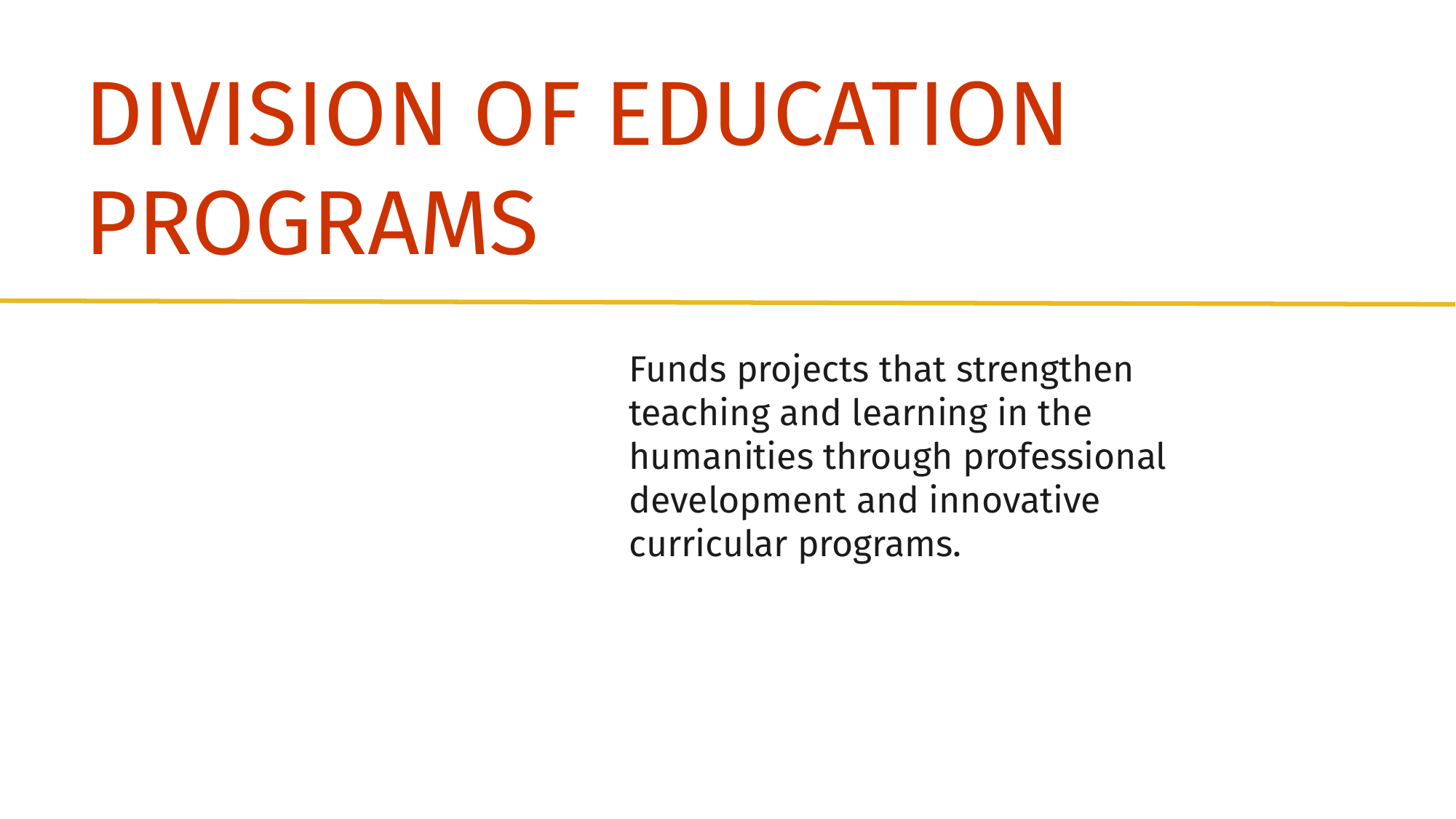

# Division of Education Programs
Funds projects that strengthen teaching and learning in the humanities through professional development and innovative curricular programs.
—Wikimedia